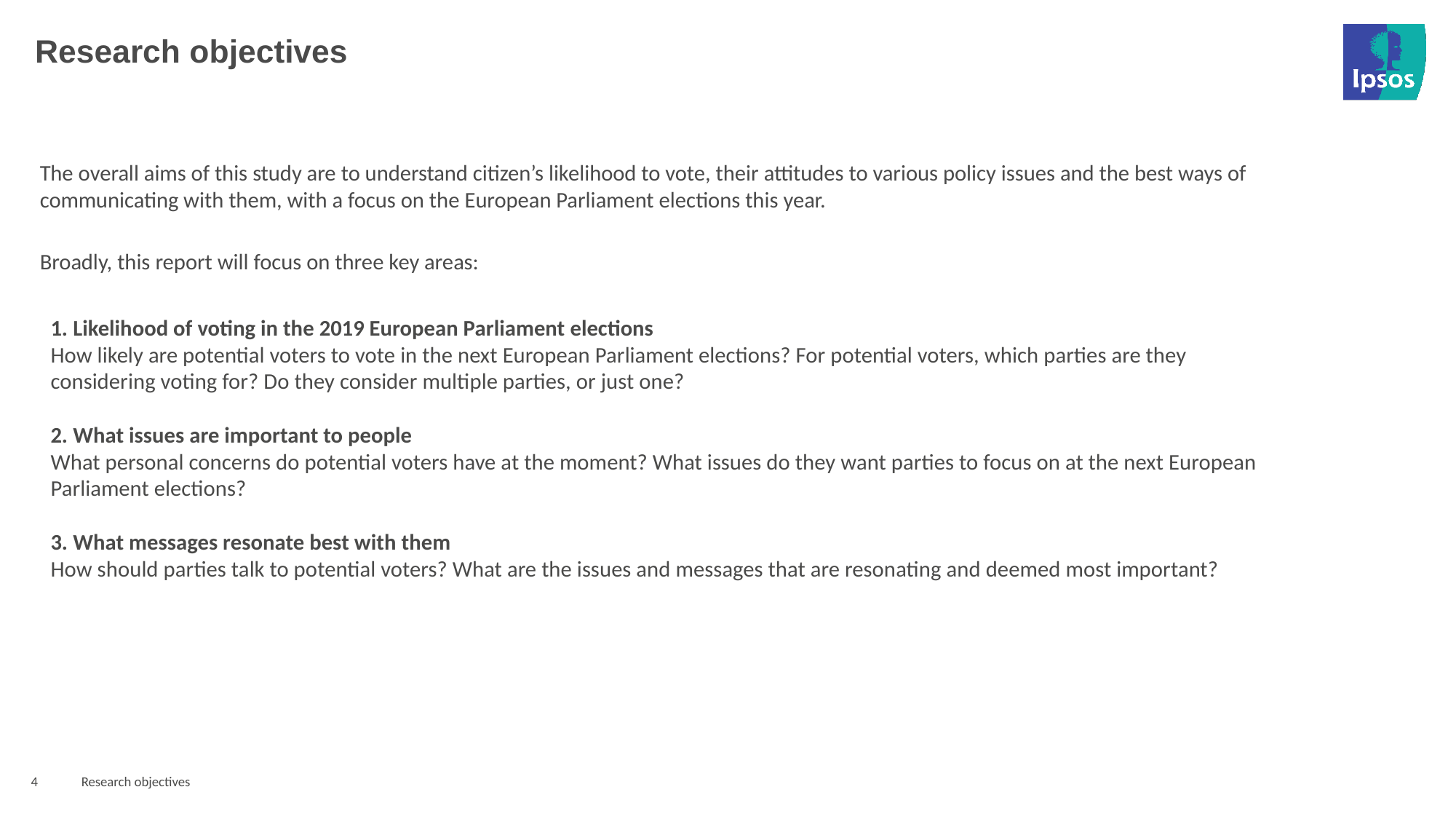

# Research objectives
The overall aims of this study are to understand citizen’s likelihood to vote, their attitudes to various policy issues and the best ways of communicating with them, with a focus on the European Parliament elections this year.

Broadly, this report will focus on three key areas:

1. Likelihood of voting in the 2019 European Parliament elections
How likely are potential voters to vote in the next European Parliament elections? For potential voters, which parties are they considering voting for? Do they consider multiple parties, or just one?

2. What issues are important to people
What personal concerns do potential voters have at the moment? What issues do they want parties to focus on at the next European Parliament elections?

3. What messages resonate best with them
How should parties talk to potential voters? What are the issues and messages that are resonating and deemed most important?

4
Research objectives